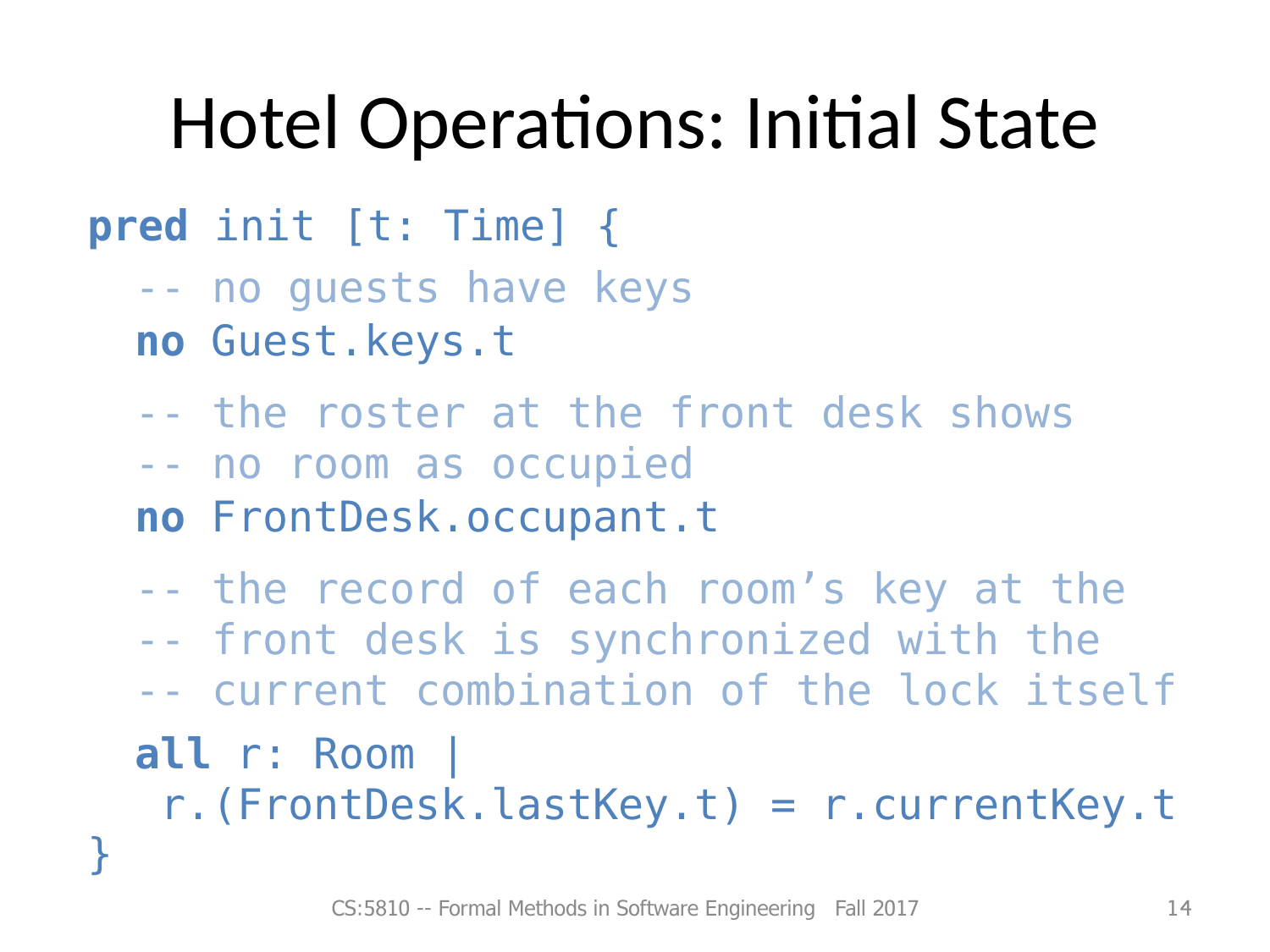

Hotel Operations: Initial State
pred init [t: Time] {
	-- no guests have keys
	no Guest.keys.t
	-- the roster at the front desk shows
	-- no room as occupied
	no FrontDesk.occupant.t
	-- the record of each room’s key at the
	-- front desk is synchronized with the
	-- current combination of the lock itself
	all r: Room |
	 r.(FrontDesk.lastKey.t) = r.currentKey.t
}
CS:5810 -- Formal Methods in Software Engineering   Fall 2017
14